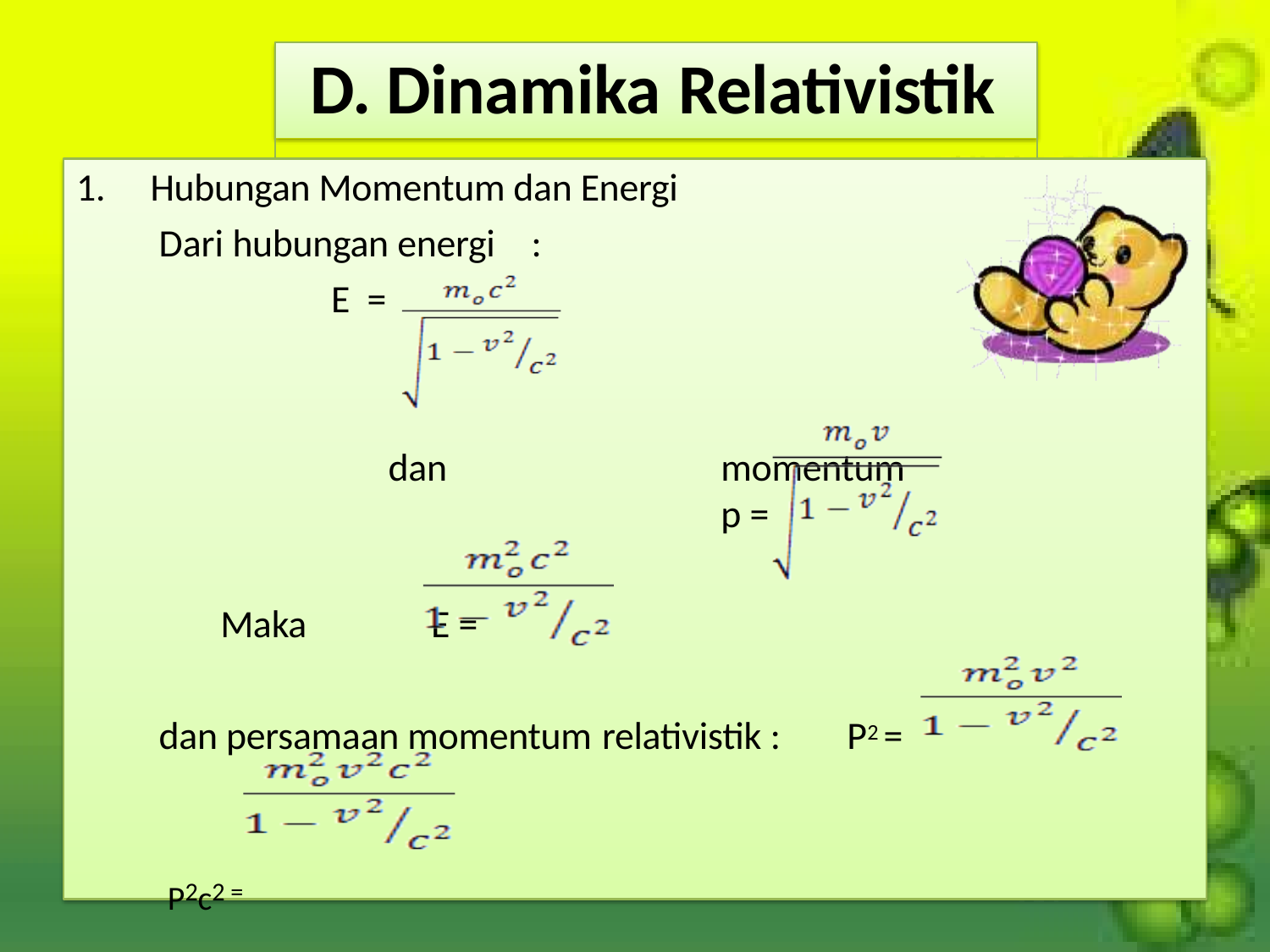

# D. Dinamika Relativistik

1.	Hubungan Momentum dan Energi  Dari hubungan energi	:
E =

dan	momentum	p =

Maka	E =
dan persamaan momentum relativistik :	P2 =  P2c2 =